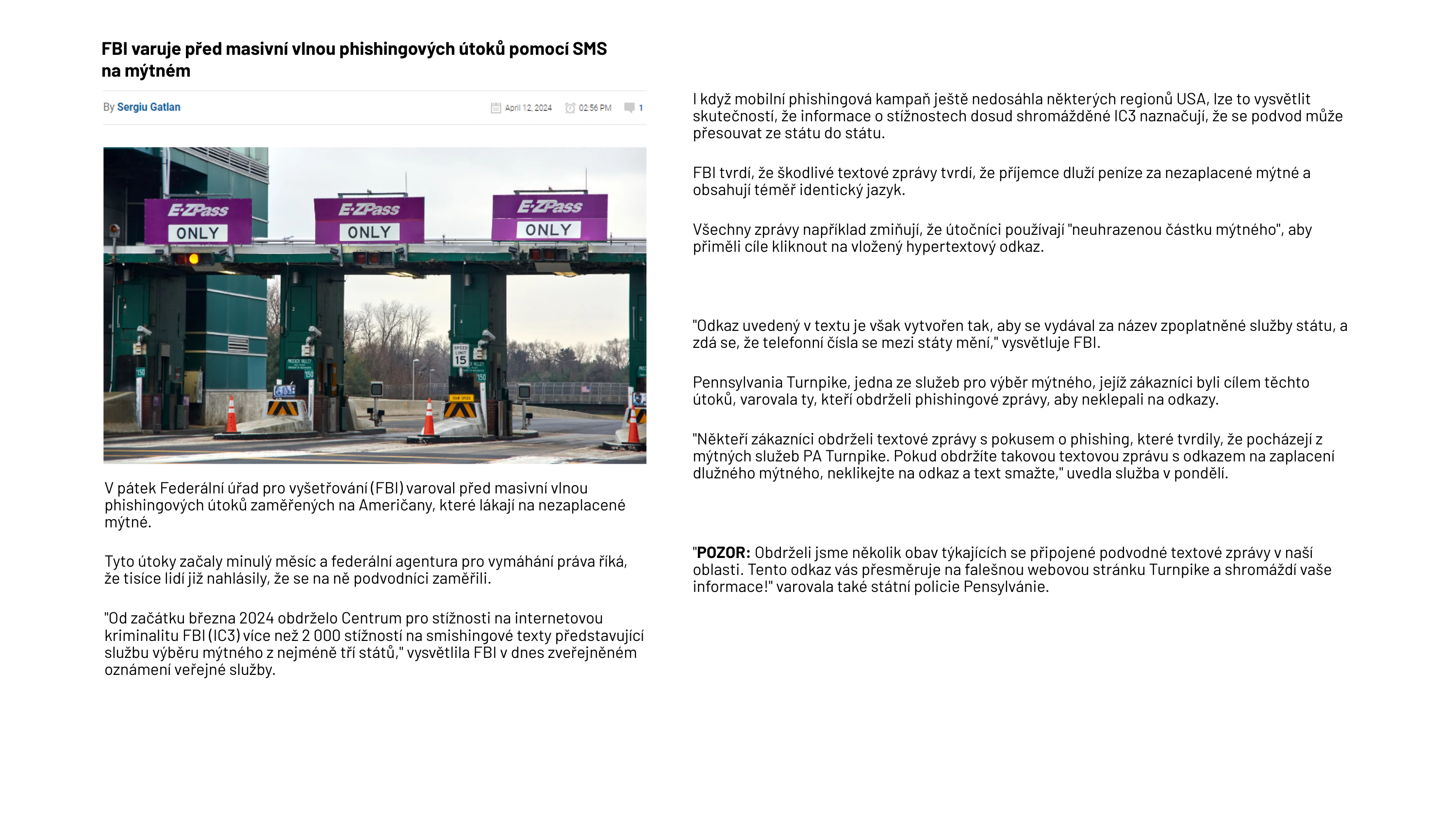

FBI varuje před masivní vlnou phishingových útoků pomocí SMS na mýtném

I když mobilní phishingová kampaň ještě nedosáhla některých regionů USA, lze to vysvětlit skutečností, že informace o stížnostech dosud shromážděné IC3 naznačují, že se podvod může přesouvat ze státu do státu.
FBI tvrdí, že škodlivé textové zprávy tvrdí, že příjemce dluží peníze za nezaplacené mýtné a obsahují téměř identický jazyk.
Všechny zprávy například zmiňují, že útočníci používají "neuhrazenou částku mýtného", aby přiměli cíle kliknout na vložený hypertextový odkaz.

"Odkaz uvedený v textu je však vytvořen tak, aby se vydával za název zpoplatněné služby státu, a zdá se, že telefonní čísla se mezi státy mění," vysvětluje FBI.
Pennsylvania Turnpike, jedna ze služeb pro výběr mýtného, jejíž zákazníci byli cílem těchto útoků, varovala ty, kteří obdrželi phishingové zprávy, aby neklepali na odkazy.
"Někteří zákazníci obdrželi textové zprávy s pokusem o phishing, které tvrdily, že pocházejí z mýtných služeb PA Turnpike. Pokud obdržíte takovou textovou zprávu s odkazem na zaplacení dlužného mýtného, neklikejte na odkaz a text smažte," uvedla služba v pondělí.

"POZOR: Obdrželi jsme několik obav týkajících se připojené podvodné textové zprávy v naší oblasti. Tento odkaz vás přesměruje na falešnou webovou stránku Turnpike a shromáždí vaše informace!" varovala také státní policie Pensylvánie.
V pátek Federální úřad pro vyšetřování (FBI) varoval před masivní vlnou phishingových útoků zaměřených na Američany, které lákají na nezaplacené mýtné.
Tyto útoky začaly minulý měsíc a federální agentura pro vymáhání práva říká, že tisíce lidí již nahlásily, že se na ně podvodníci zaměřili.
"Od začátku března 2024 obdrželo Centrum pro stížnosti na internetovou kriminalitu FBI (IC3) více než 2 000 stížností na smishingové texty představující službu výběru mýtného z nejméně tří států," vysvětlila FBI v dnes zveřejněném oznámení veřejné služby.